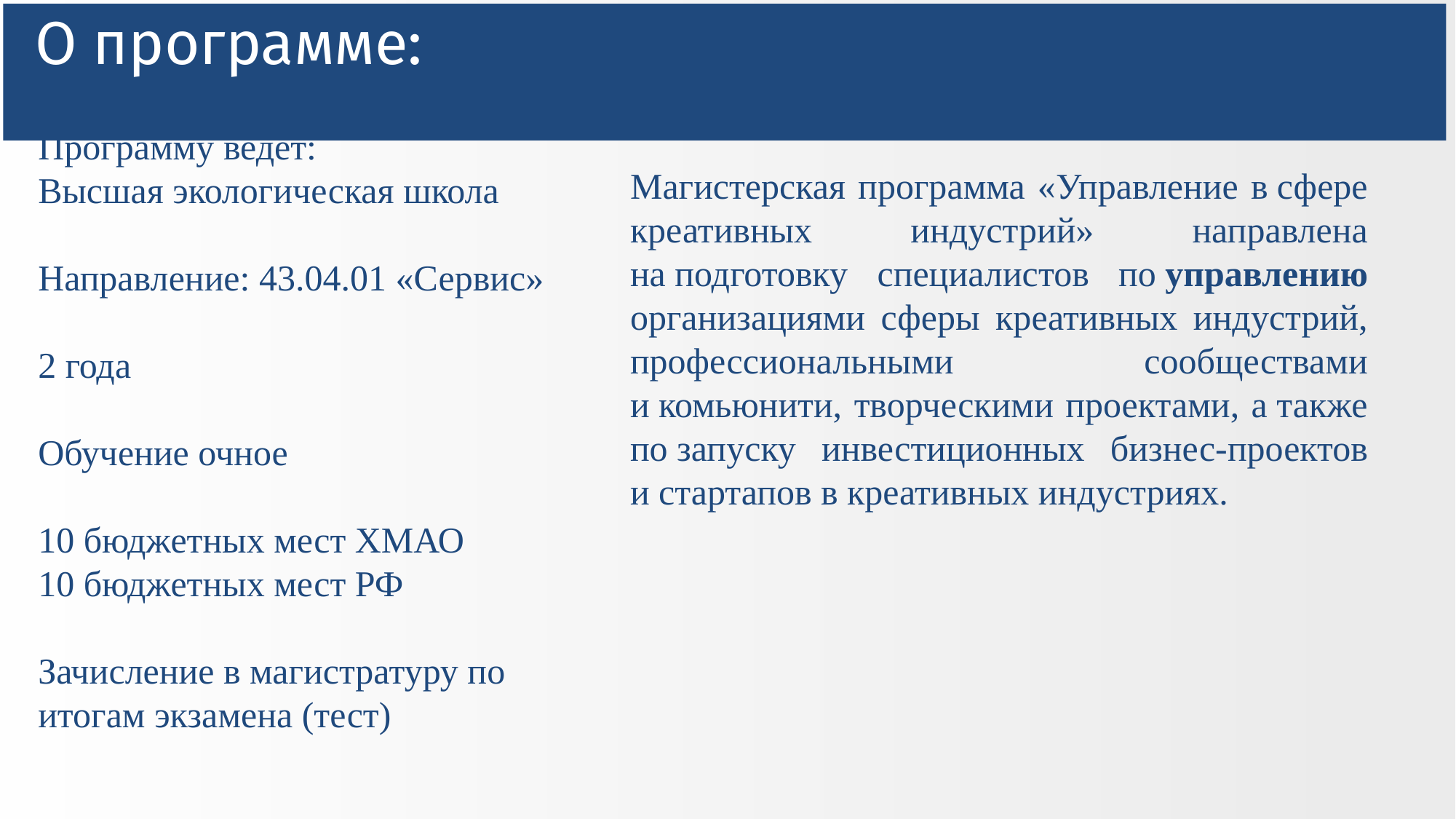

# О программе:
Программу ведет:
Высшая экологическая школа

Направление: 43.04.01 «Сервис»

2 года

Обучение очное

10 бюджетных мест ХМАО
10 бюджетных мест РФ

Зачисление в магистратуру по итогам экзамена (тест)
Магистерская программа «Управление в сфере креативных индустрий» направлена на подготовку специалистов по управлению организациями сферы креативных индустрий, профессиональными сообществами и комьюнити, творческими проектами, а также по запуску инвестиционных бизнес-проектов и стартапов в креативных индустриях.